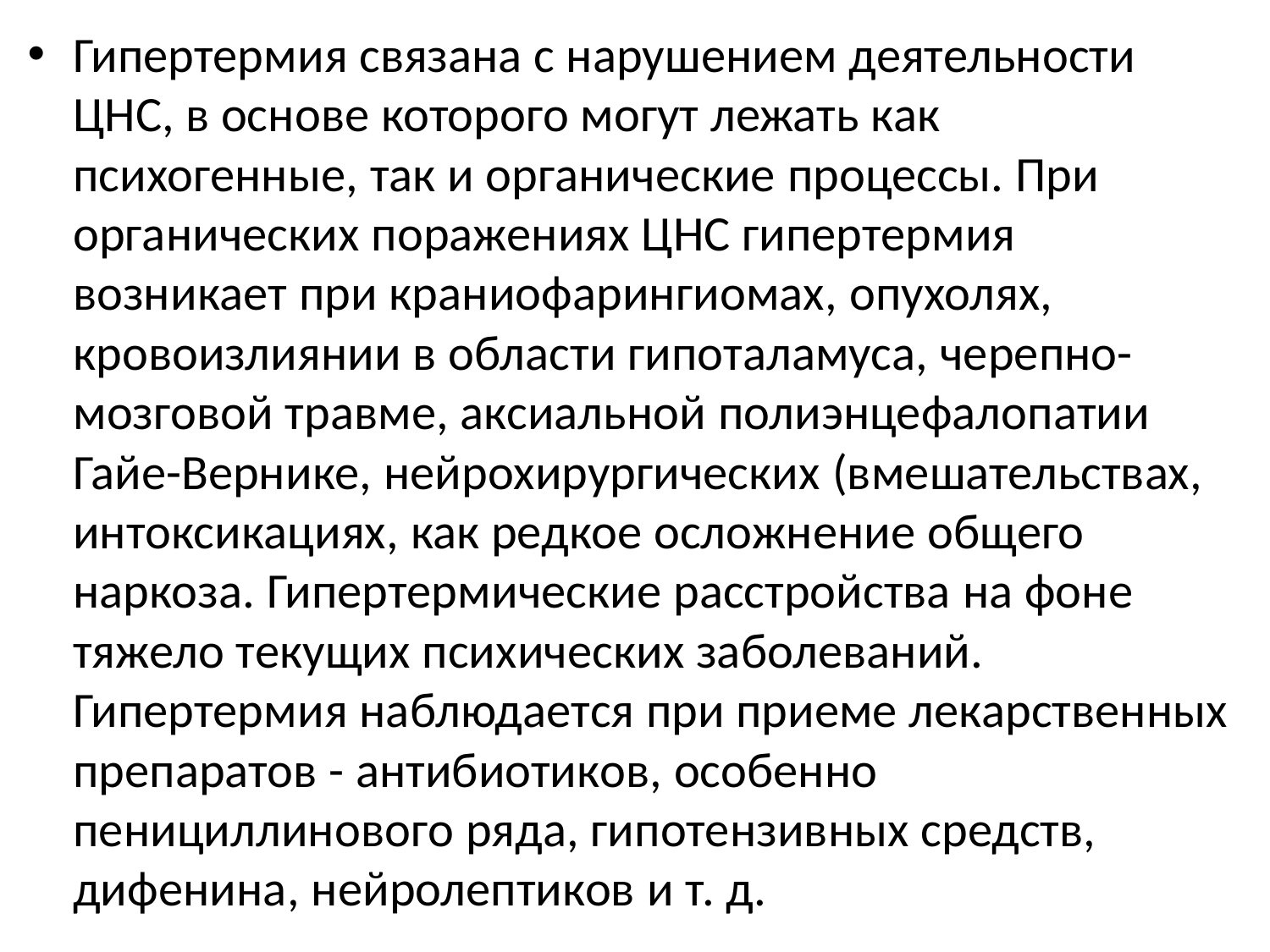

Гипертермия связана с нарушением деятельности ЦНС, в основе которого могут лежать как психогенные, так и органические процессы. При органических поражениях ЦНС гипертермия возникает при краниофарингиомах, опухолях, кровоизлиянии в области гипоталамуса, черепно-мозговой травме, аксиальной полиэнцефалопатии Гайе-Вернике, нейрохирургических (вмешательствах, интоксикациях, как редкое осложнение общего наркоза. Гипертермические расстройства на фоне тяжело текущих психических заболеваний. Гипертермия наблюдается при приеме лекарственных препаратов - антибиотиков, особенно пенициллинового ряда, гипотензивных средств, дифенина, нейролептиков и т. д.